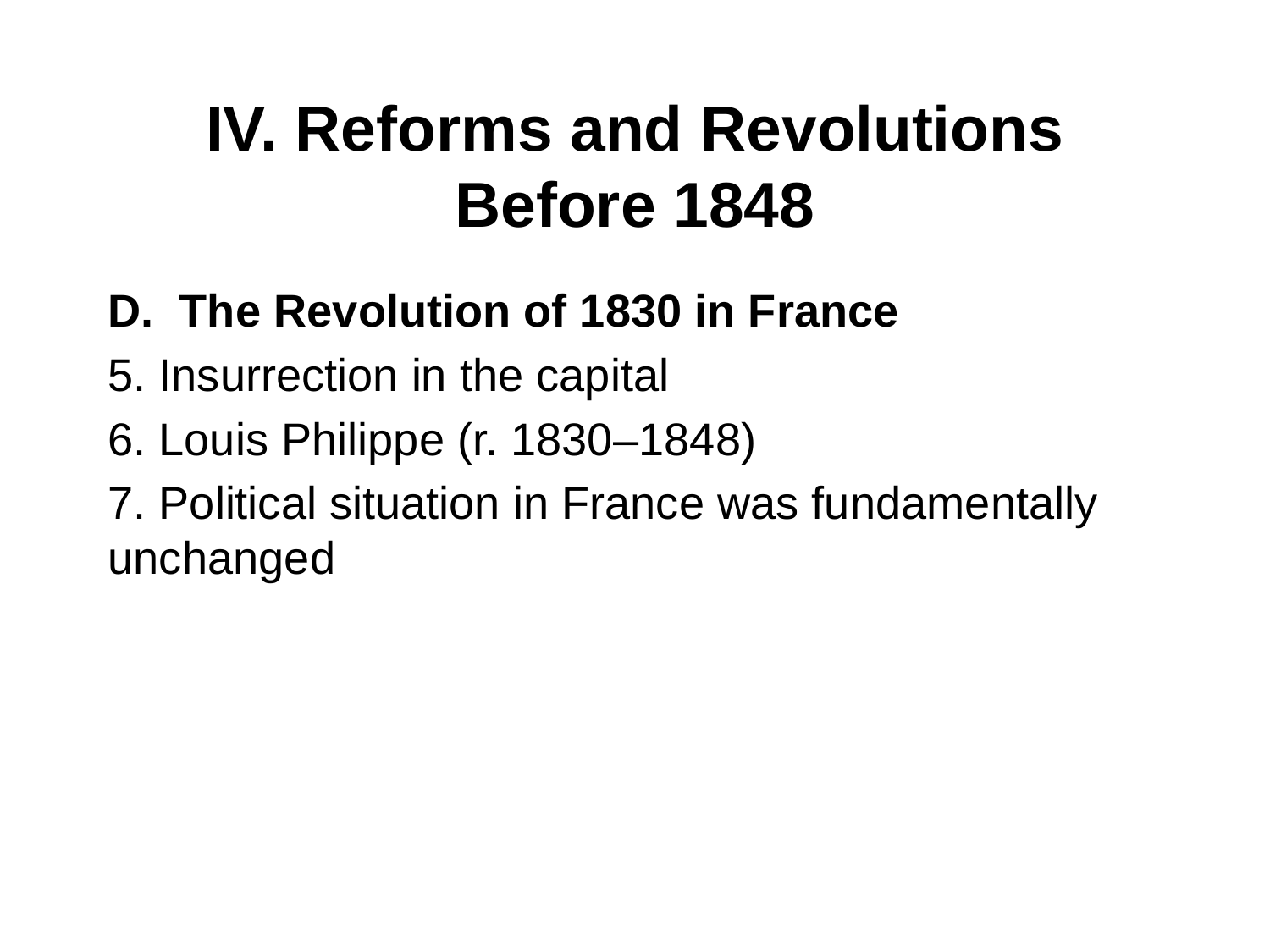

# IV. Reforms and Revolutions Before 1848
The Revolution of 1830 in France
5. Insurrection in the capital
6. Louis Philippe (r. 1830–1848)
7. Political situation in France was fundamentally unchanged